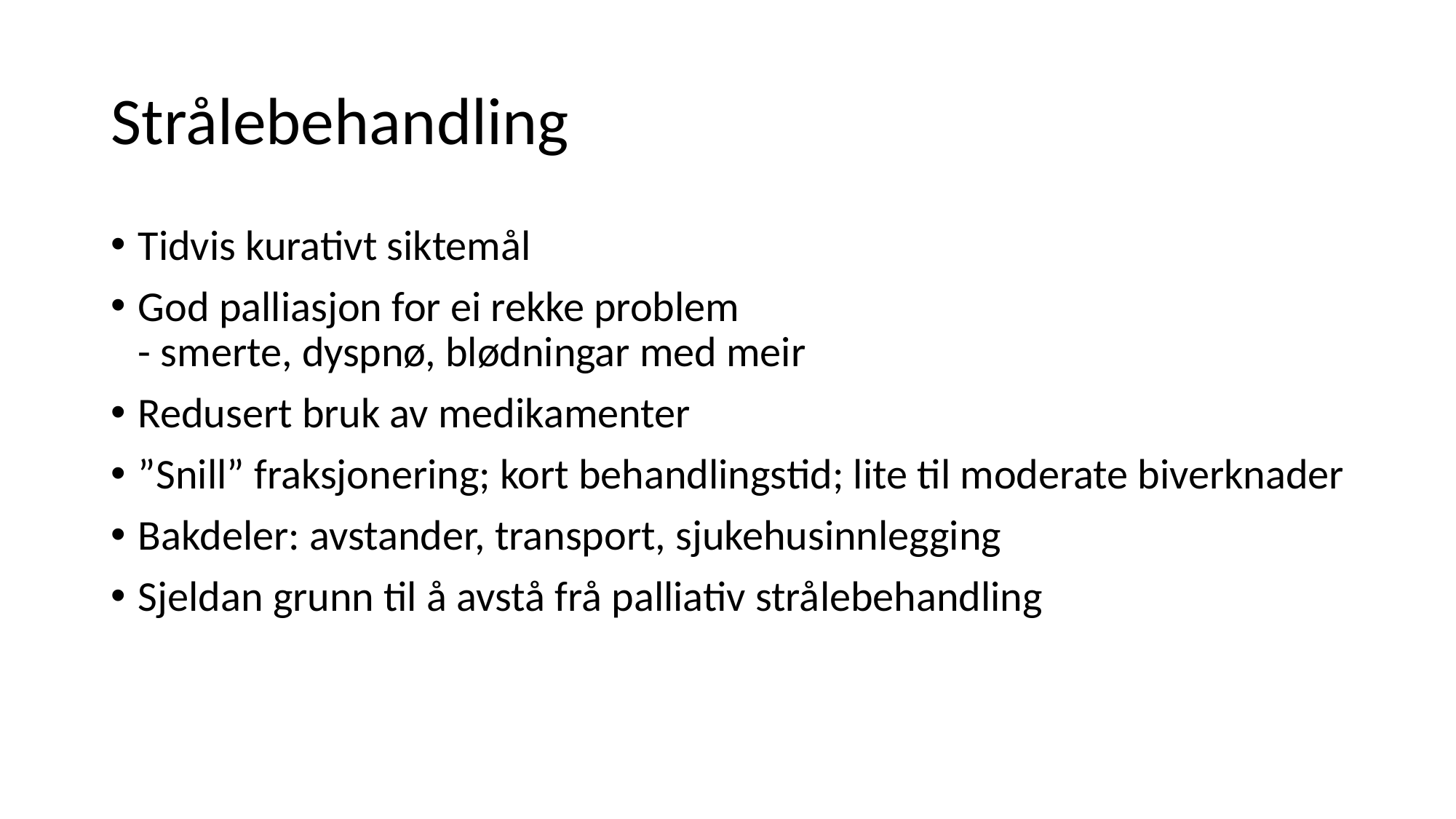

# Strålebehandling
Tidvis kurativt siktemål
God palliasjon for ei rekke problem
- smerte, dyspnø, blødningar med meir
Redusert bruk av medikamenter
”Snill” fraksjonering; kort behandlingstid; lite til moderate biverknader
Bakdeler: avstander, transport, sjukehusinnlegging
Sjeldan grunn til å avstå frå palliativ strålebehandling